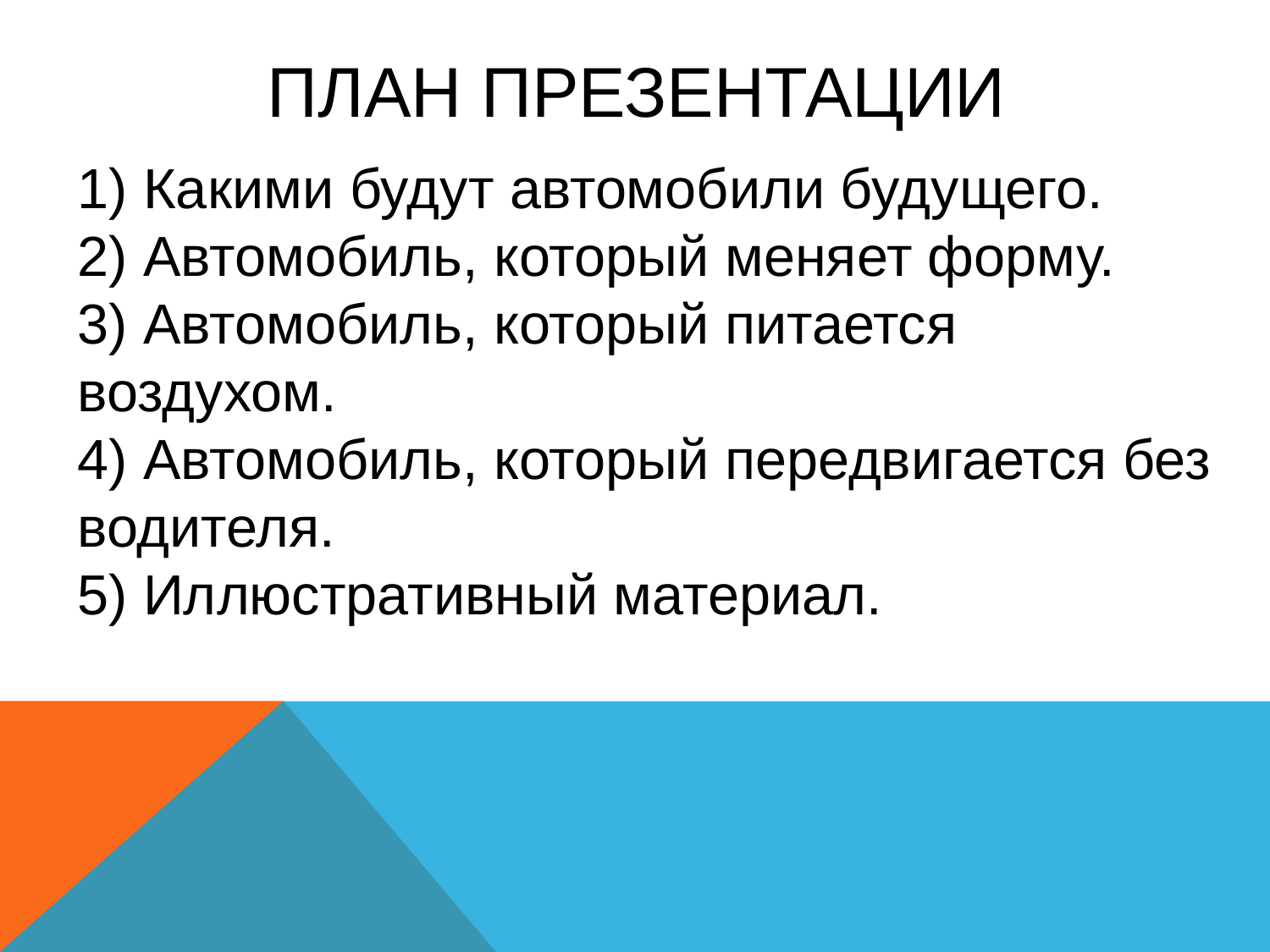

# План презентации
1) Какими будут автомобили будущего.
2) Автомобиль, который меняет форму.
3) Автомобиль, который питается воздухом.
4) Автомобиль, который передвигается без водителя.
5) Иллюстративный материал.